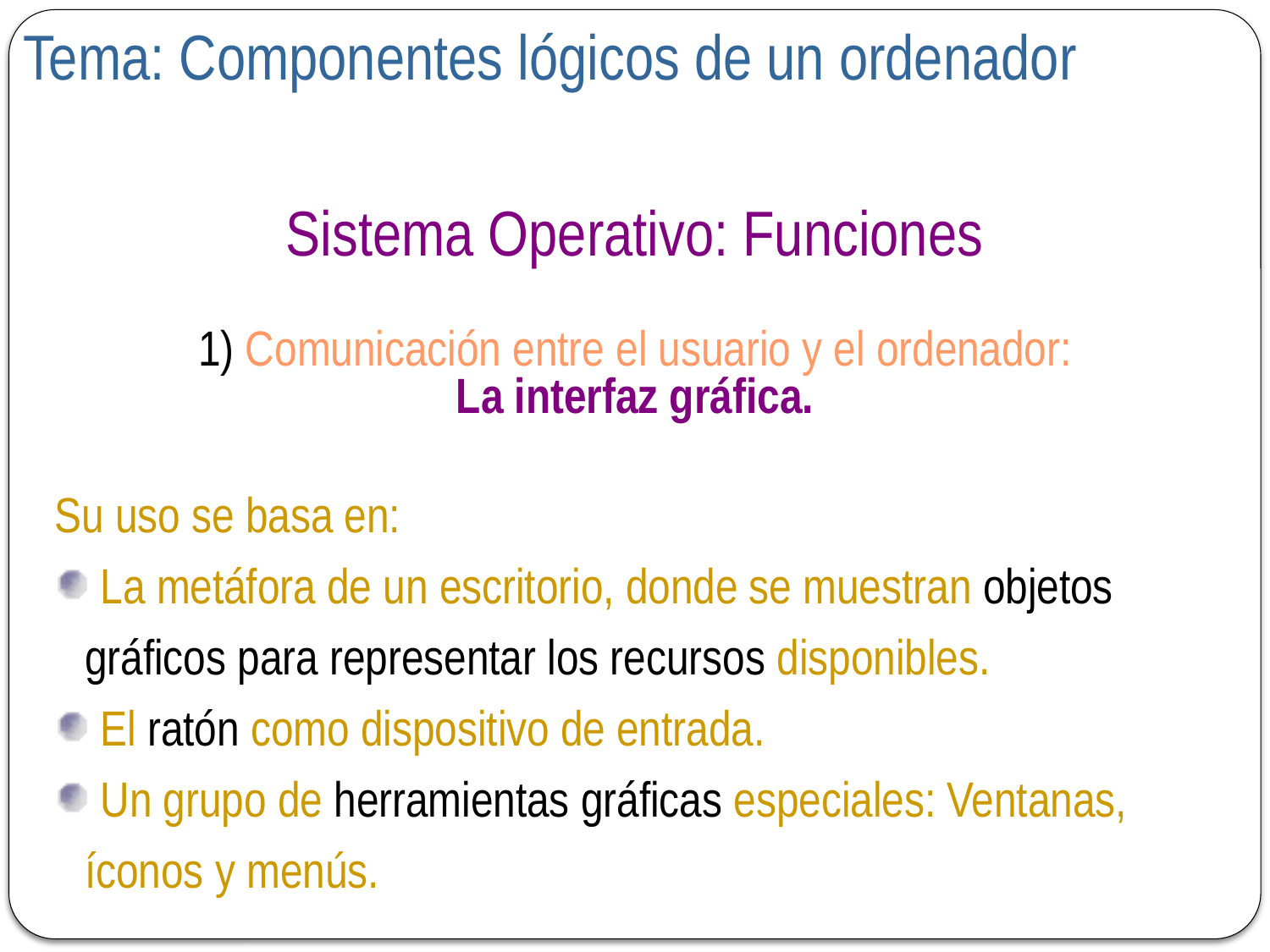

Tema: Componentes lógicos de un ordenador
Sistema Operativo: Funciones
 1) Comunicación entre el usuario y el ordenador:
La interfaz gráfica.
Su uso se basa en:
 La metáfora de un escritorio, donde se muestran objetos gráficos para representar los recursos disponibles.
 El ratón como dispositivo de entrada.
 Un grupo de herramientas gráficas especiales: Ventanas, íconos y menús.